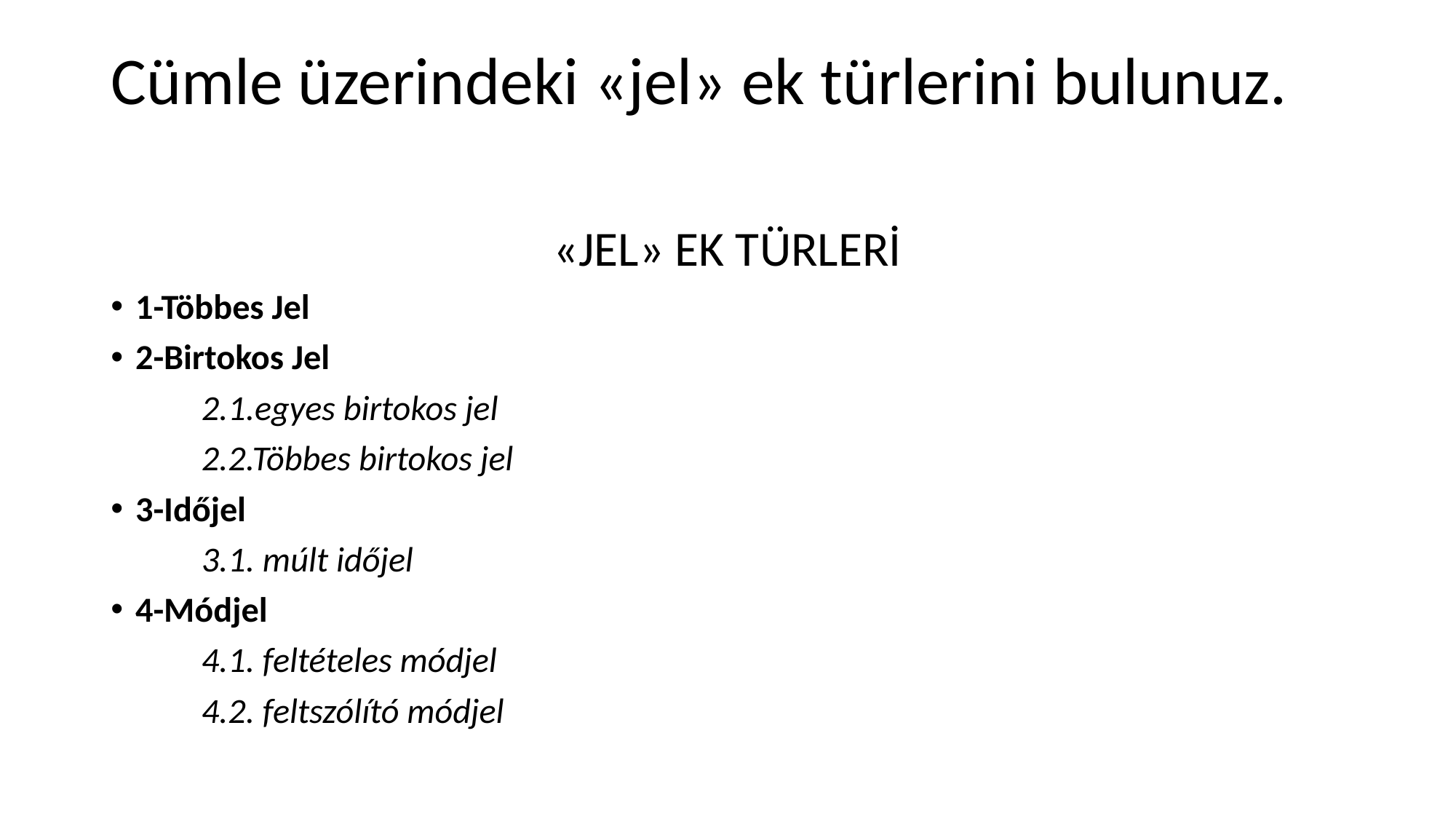

# Cümle üzerindeki «jel» ek türlerini bulunuz.
«JEL» EK TÜRLERİ
1-Többes Jel
2-Birtokos Jel
	2.1.egyes birtokos jel
	2.2.Többes birtokos jel
3-Időjel
	3.1. múlt időjel
4-Módjel
	4.1. feltételes módjel
	4.2. feltszólító módjel